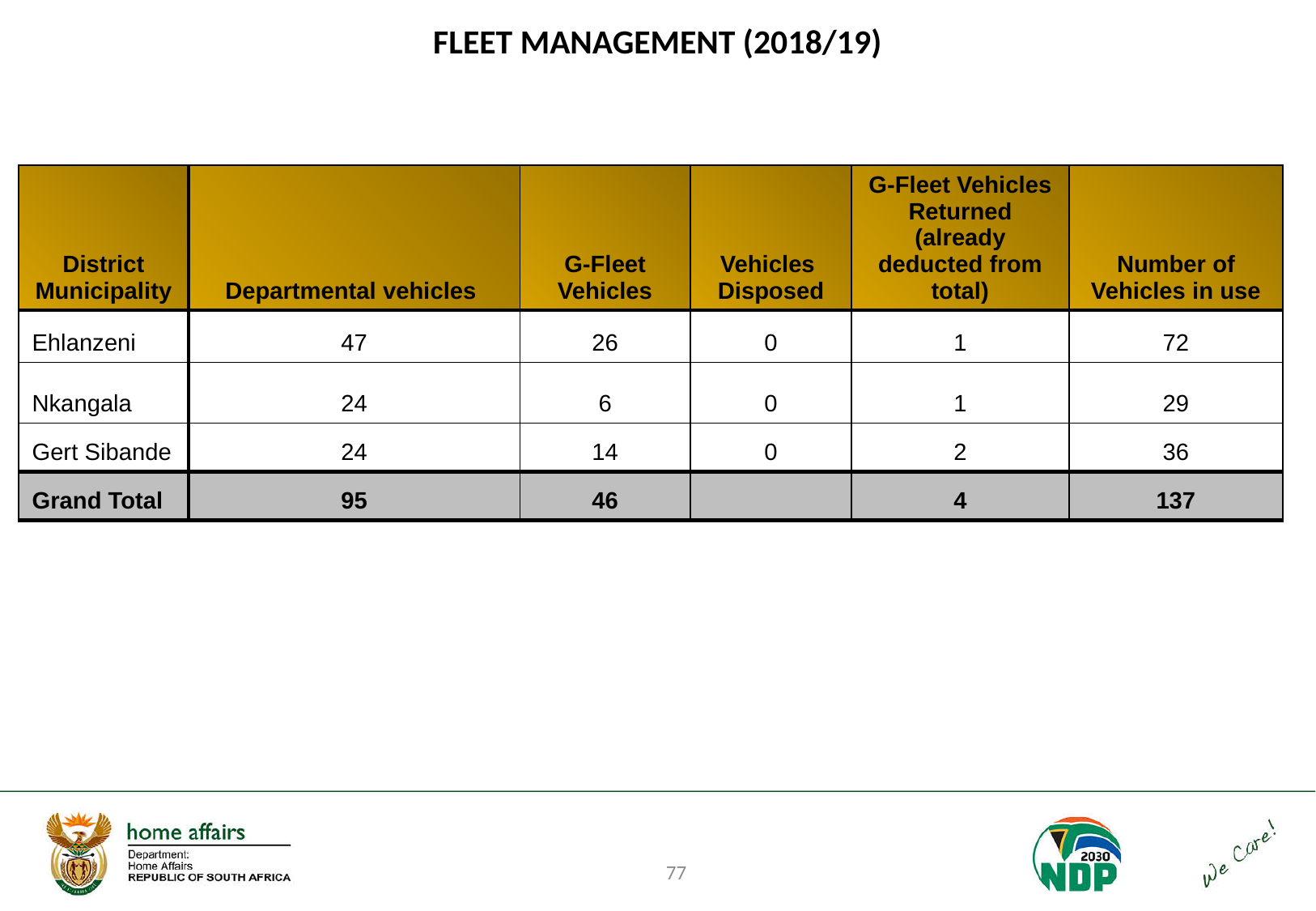

# FLEET MANAGEMENT (2018/19)
| District Municipality | Departmental vehicles | G-Fleet Vehicles | Vehicles Disposed | G-Fleet Vehicles Returned (already deducted from total) | Number of Vehicles in use |
| --- | --- | --- | --- | --- | --- |
| Ehlanzeni | 47 | 26 | 0 | 1 | 72 |
| Nkangala | 24 | 6 | 0 | 1 | 29 |
| Gert Sibande | 24 | 14 | 0 | 2 | 36 |
| Grand Total | 95 | 46 |  | 4 | 137 |
77